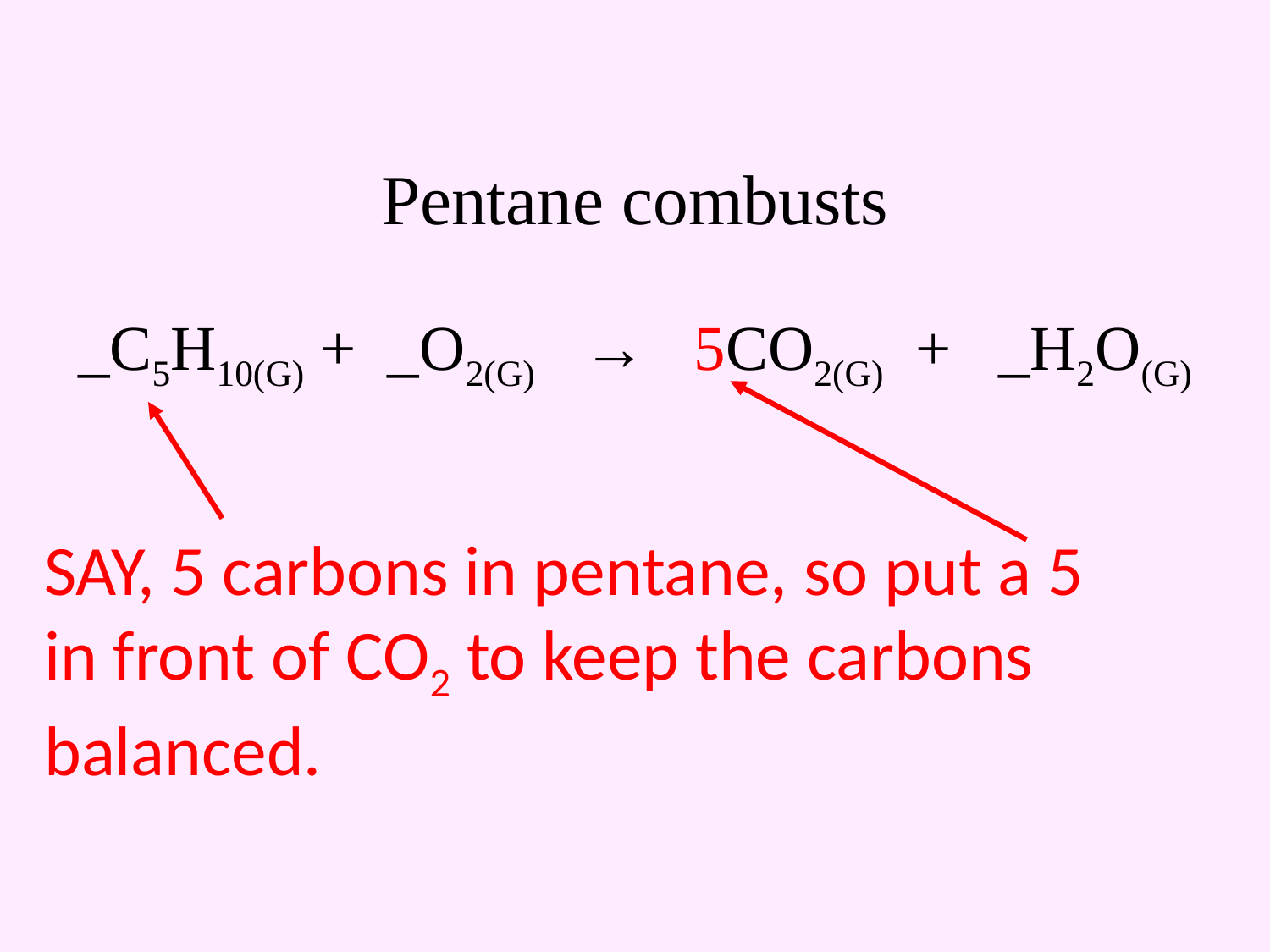

Pentane combusts

_C5H10(G) +  _O2(G)   →   5CO2(G)  +   _H2O(G)
SAY, 5 carbons in pentane, so put a 5
in front of CO2 to keep the carbons balanced.